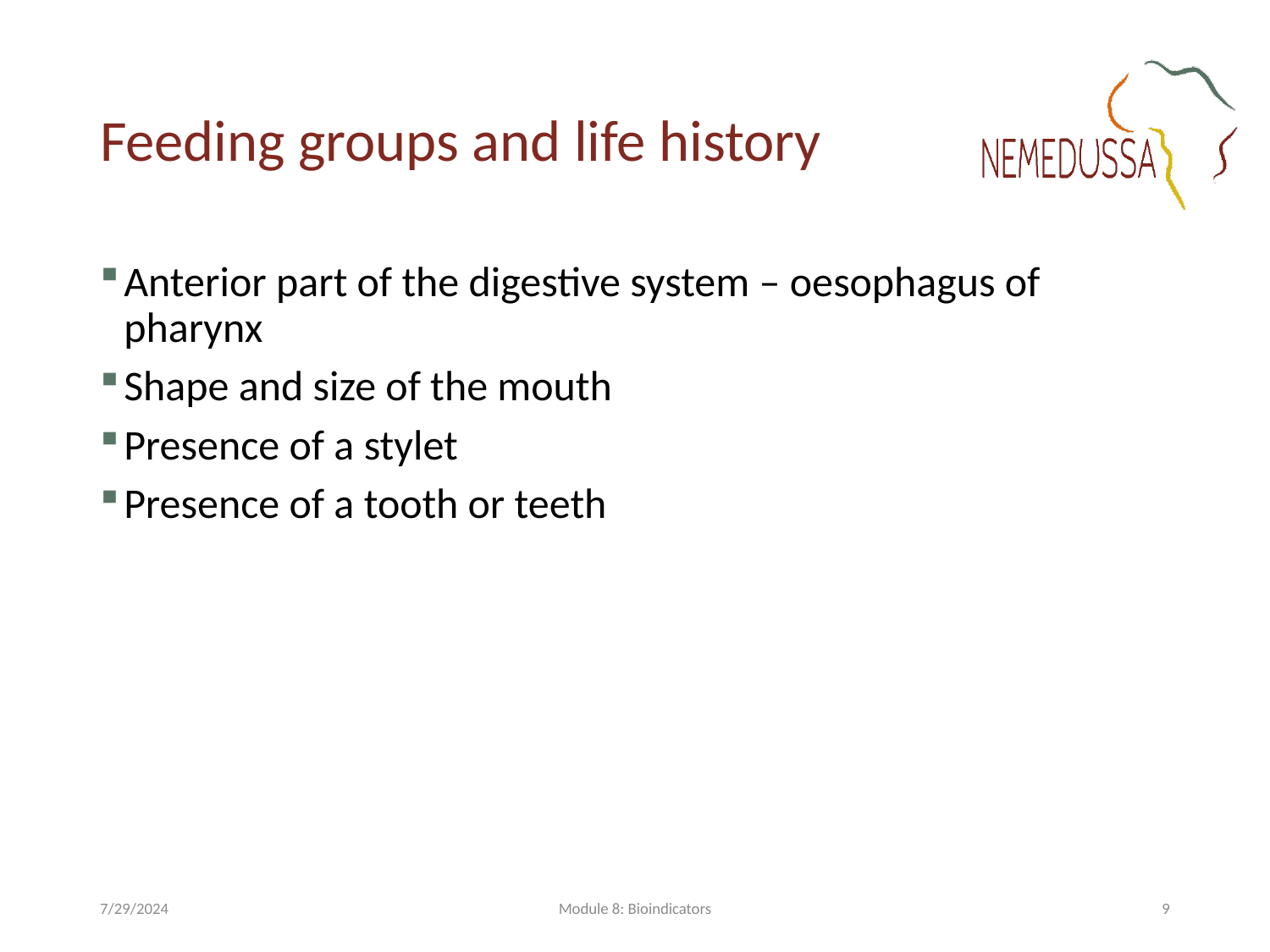

# Feeding groups and life history
Anterior part of the digestive system – oesophagus of pharynx
Shape and size of the mouth
Presence of a stylet
Presence of a tooth or teeth

7/29/2024
Module 8: Bioindicators
9